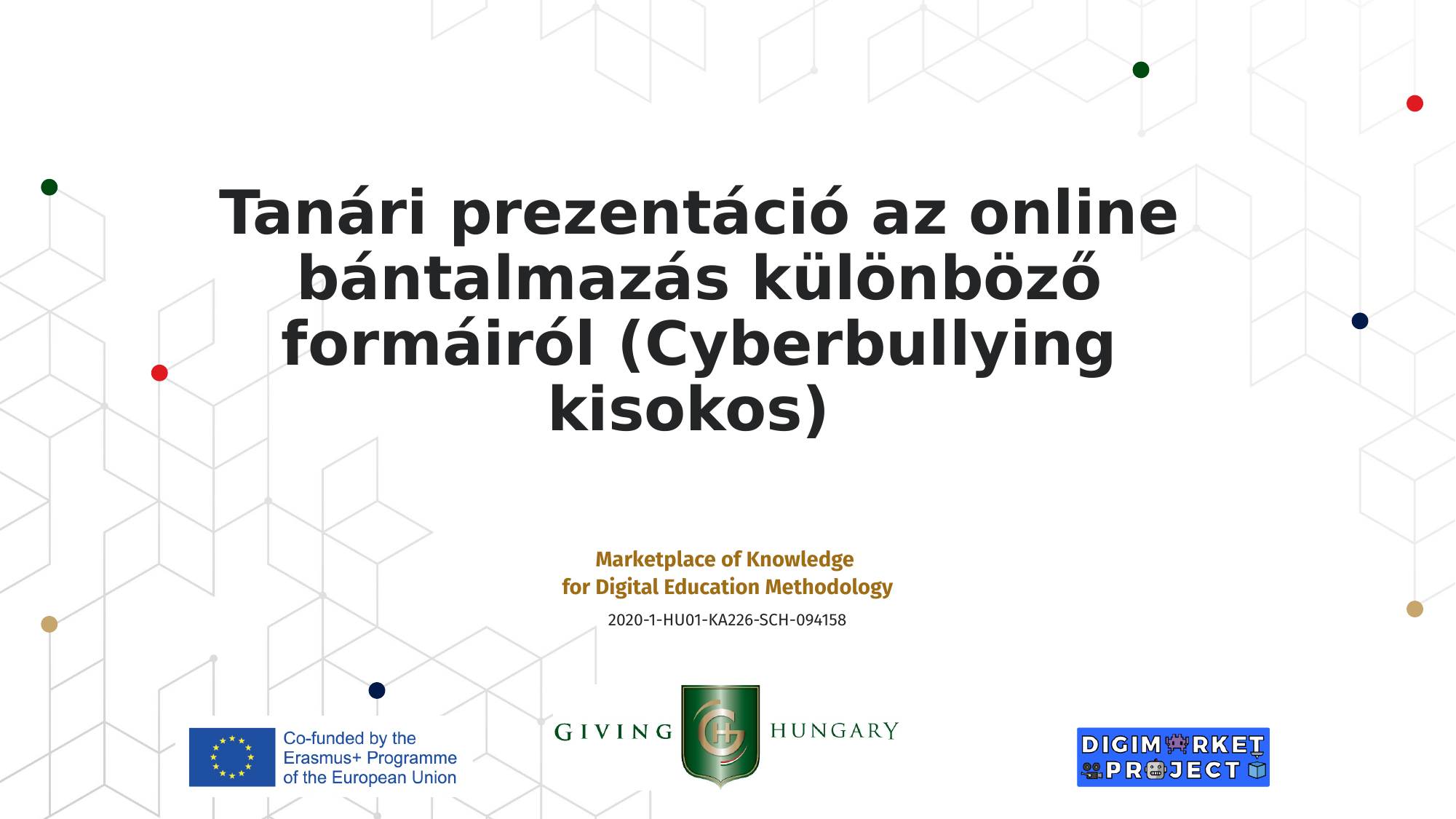

# Tanári prezentáció az online bántalmazás különböző formáiról (Cyberbullying kisokos)